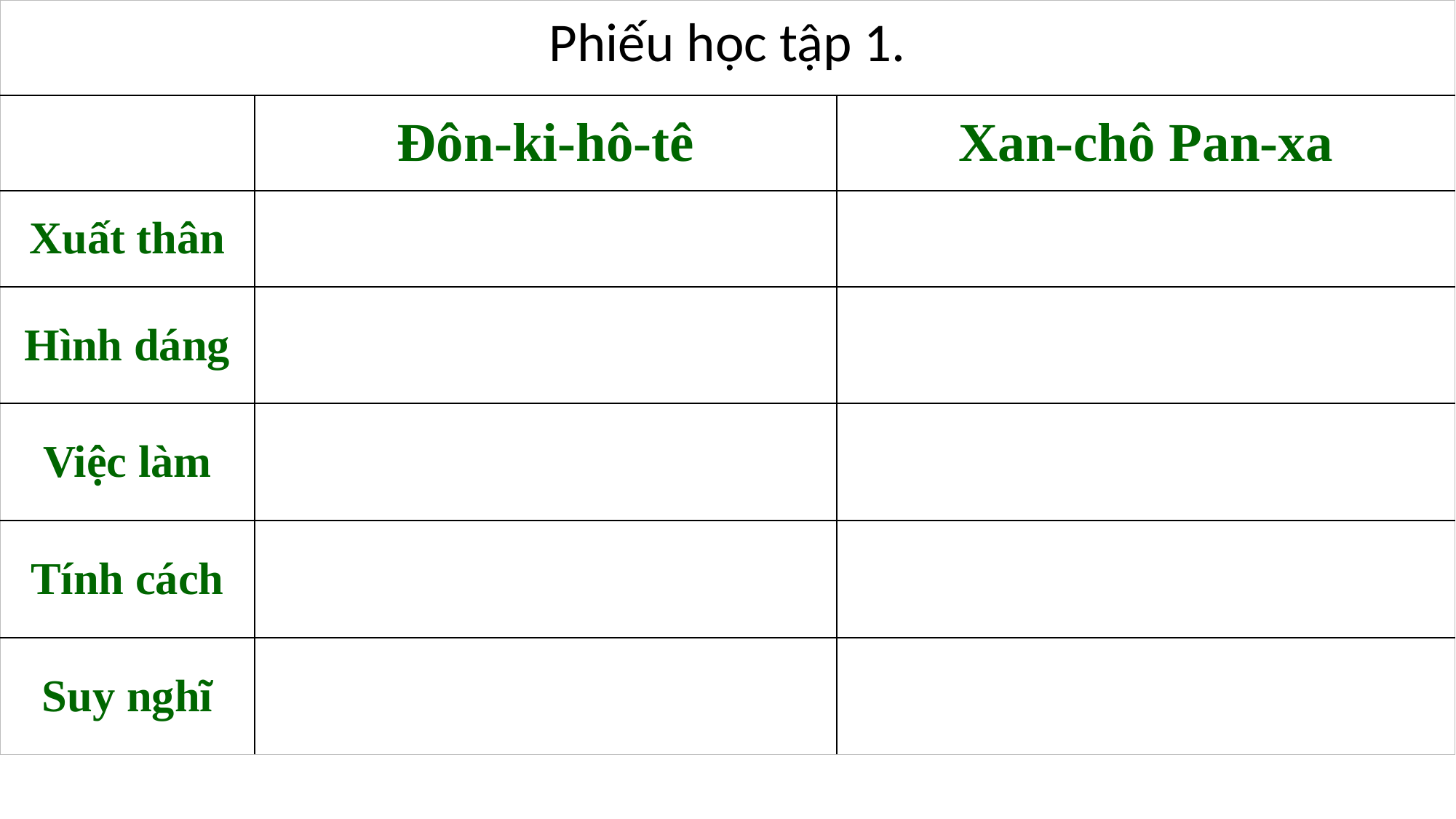

| Phiếu học tập 1. |  |  |
| --- | --- | --- |
|  | Đôn-ki-hô-tê | Xan-chô Pan-xa |
| Xuất thân |  |  |
| Hình dáng |  |  |
| Việc làm |  |  |
| Tính cách |  |  |
| Suy nghĩ |  |  |